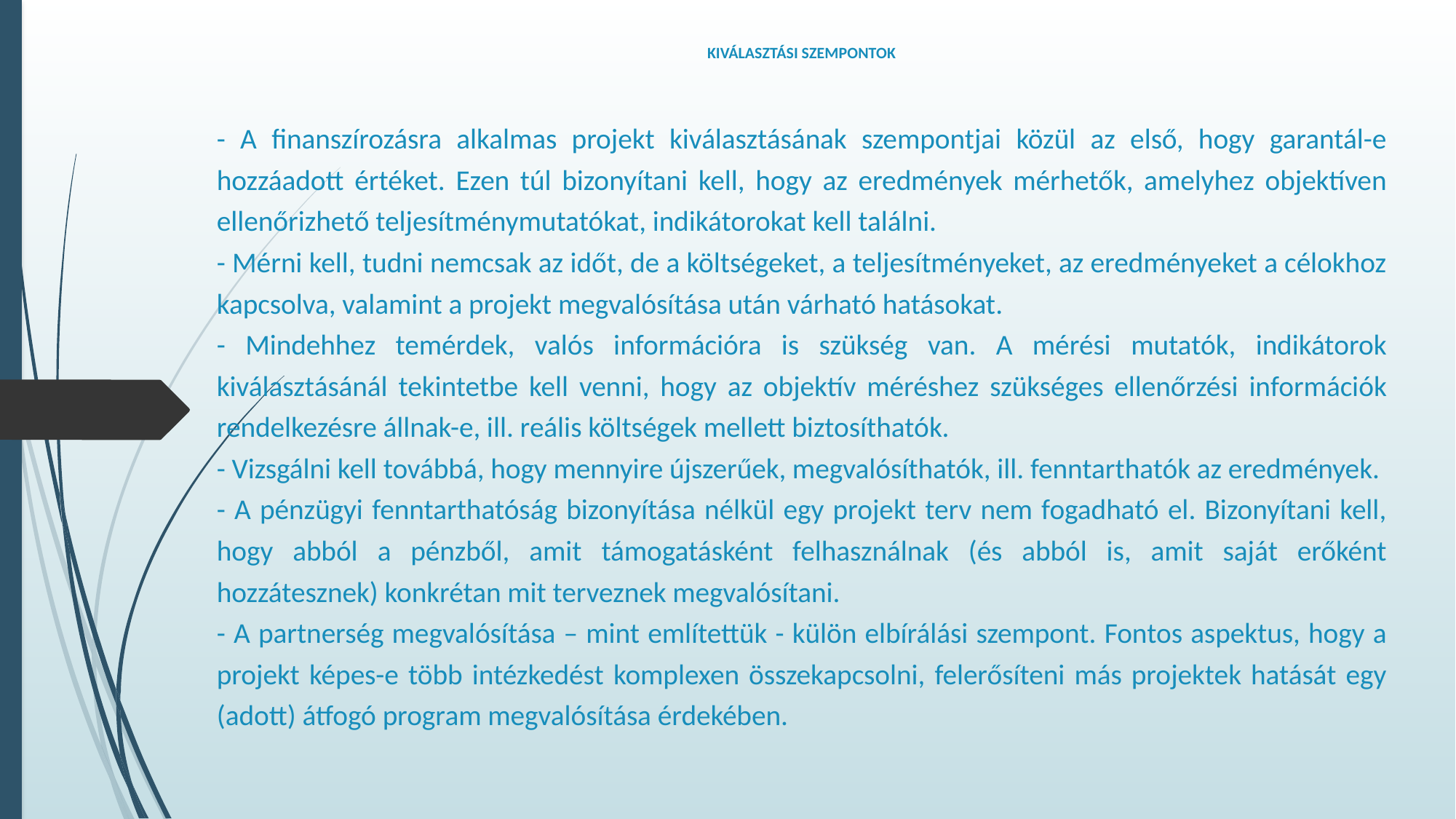

# KIVÁLASZTÁSI SZEMPONTOK
- A finanszírozásra alkalmas projekt kiválasztásának szempontjai közül az első, hogy garantál-e hozzáadott értéket. Ezen túl bizonyítani kell, hogy az eredmények mérhetők, amelyhez objektíven ellenőrizhető teljesítménymutatókat, indikátorokat kell találni.
- Mérni kell, tudni nemcsak az időt, de a költségeket, a teljesítményeket, az eredményeket a célokhoz kapcsolva, valamint a projekt megvalósítása után várható hatásokat.
- Mindehhez temérdek, valós információra is szükség van. A mérési mutatók, indikátorok kiválasztásánál tekintetbe kell venni, hogy az objektív méréshez szükséges ellenőrzési információk rendelkezésre állnak-e, ill. reális költségek mellett biztosíthatók.
- Vizsgálni kell továbbá, hogy mennyire újszerűek, megvalósíthatók, ill. fenntarthatók az eredmények.
- A pénzügyi fenntarthatóság bizonyítása nélkül egy projekt terv nem fogadható el. Bizonyítani kell, hogy abból a pénzből, amit támogatásként felhasználnak (és abból is, amit saját erőként hozzátesznek) konkrétan mit terveznek megvalósítani.
- A partnerség megvalósítása – mint említettük - külön elbírálási szempont. Fontos aspektus, hogy a projekt képes-e több intézkedést komplexen összekapcsolni, felerősíteni más projektek hatását egy (adott) átfogó program megvalósítása érdekében.